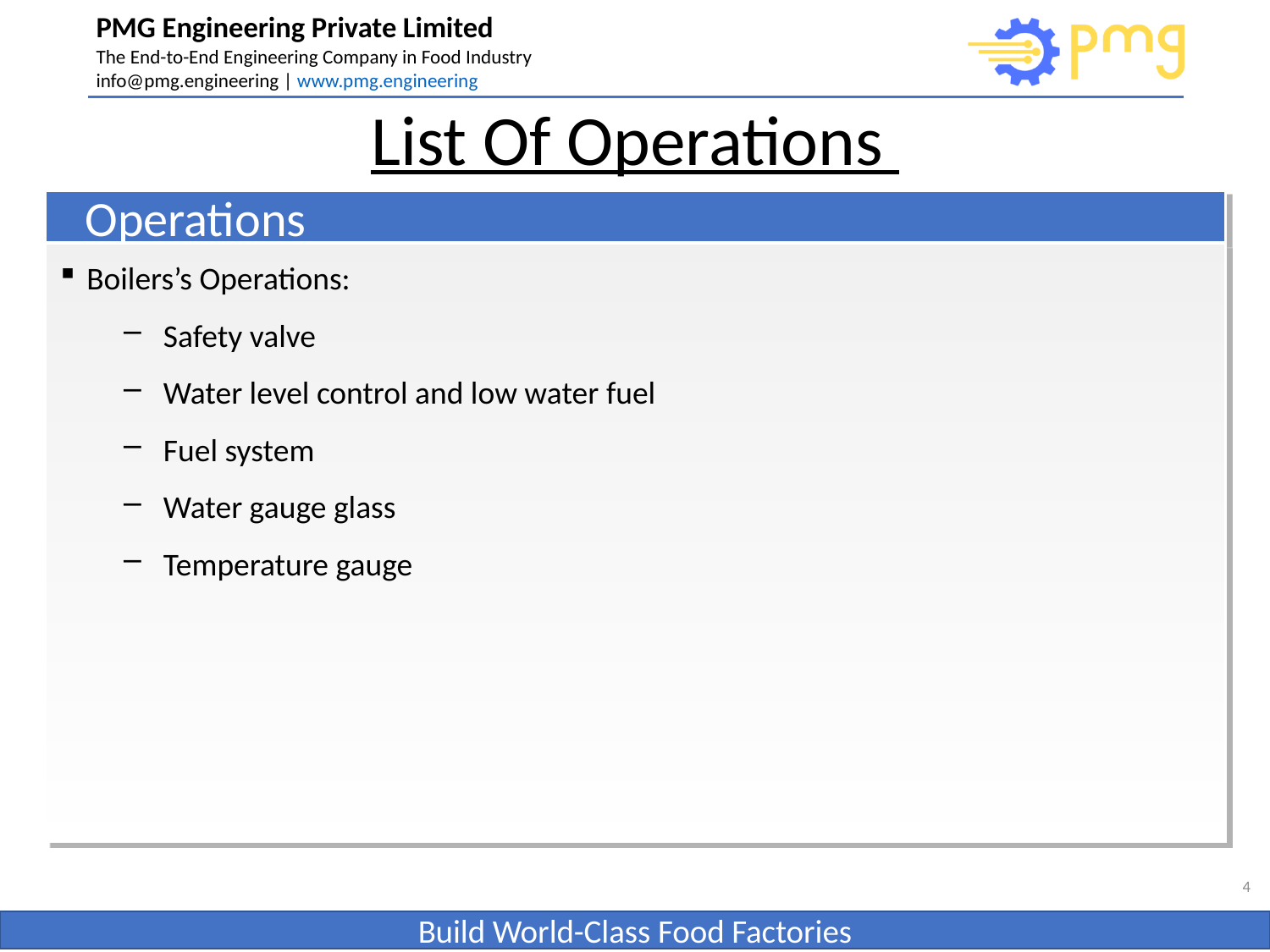

# List Of Operations
Operations
Boilers’s Operations:
Safety valve
Water level control and low water fuel
Fuel system
Water gauge glass
Temperature gauge
4